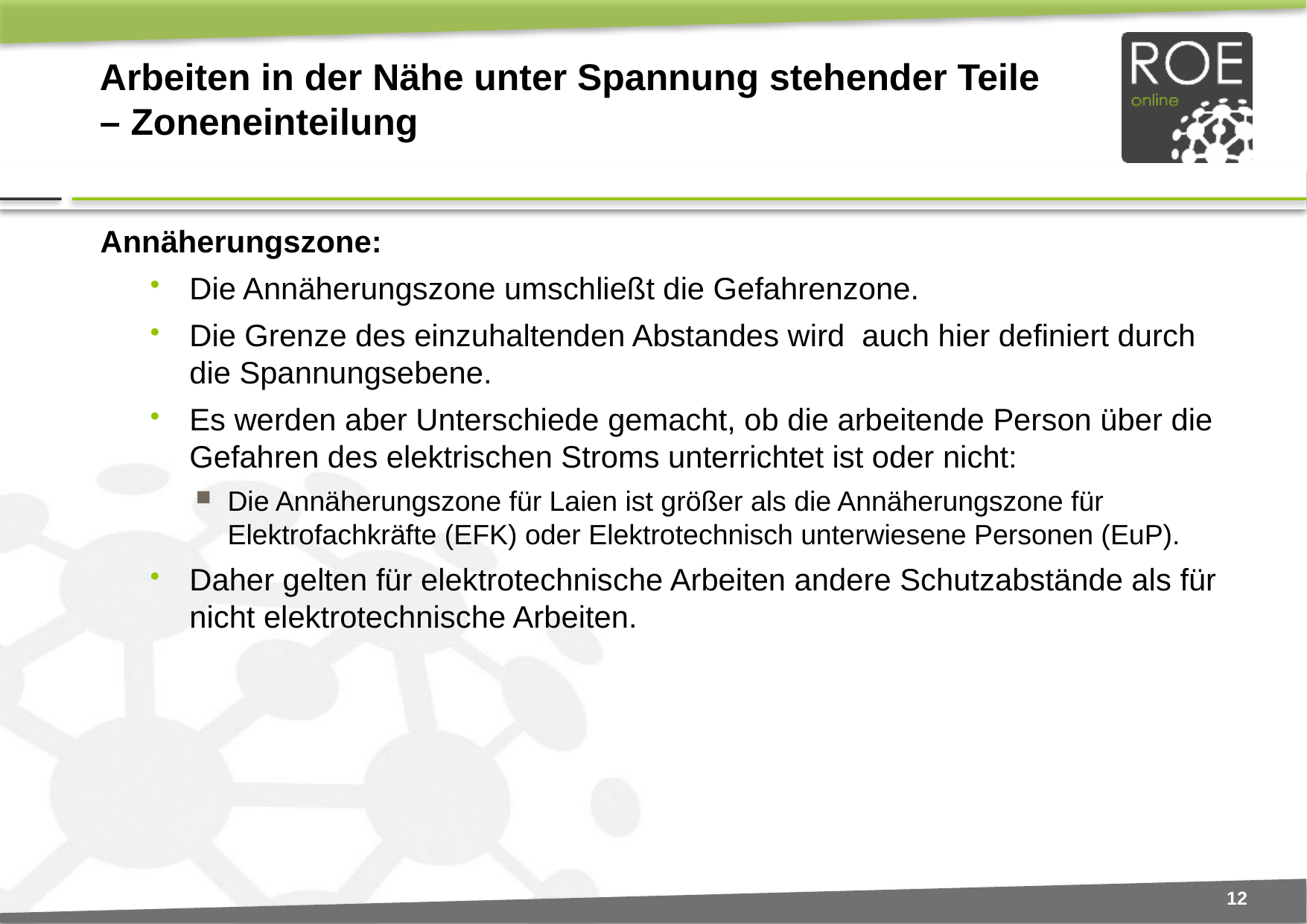

# Arbeiten in der Nähe unter Spannung stehender Teile – Zoneneinteilung
Annäherungszone:
Die Annäherungszone umschließt die Gefahrenzone.
Die Grenze des einzuhaltenden Abstandes wird  auch hier definiert durch die Spannungsebene.
Es werden aber Unterschiede gemacht, ob die arbeitende Person über die Gefahren des elektrischen Stroms unterrichtet ist oder nicht:
Die Annäherungszone für Laien ist größer als die Annäherungszone für Elektrofachkräfte (EFK) oder Elektrotechnisch unterwiesene Personen (EuP).
Daher gelten für elektrotechnische Arbeiten andere Schutzabstände als für nicht elektrotechnische Arbeiten.

12